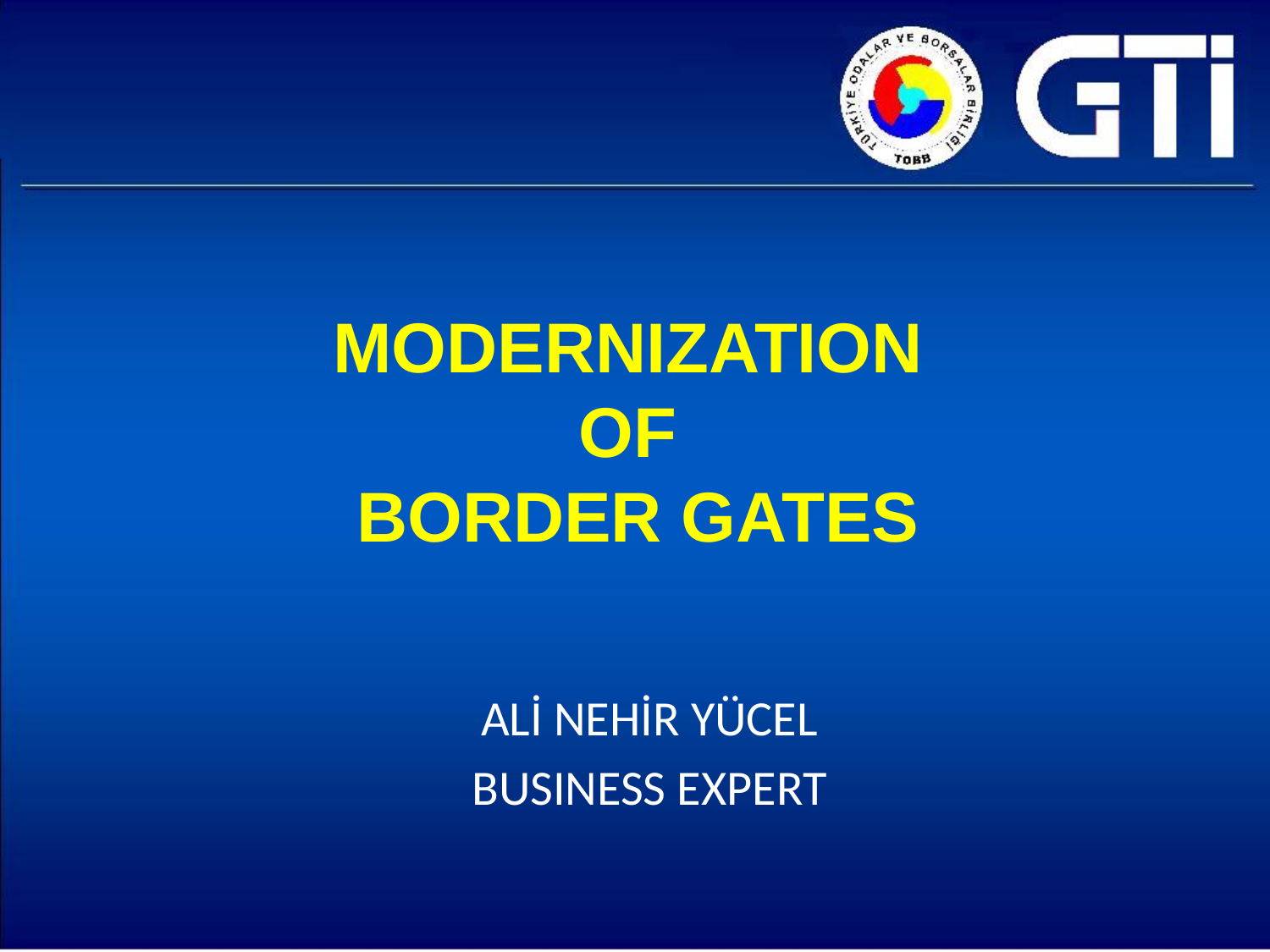

MODERNIZATION
OF
BORDER GATES

ALİ NEHİR YÜCEL
BUSINESS EXPERT